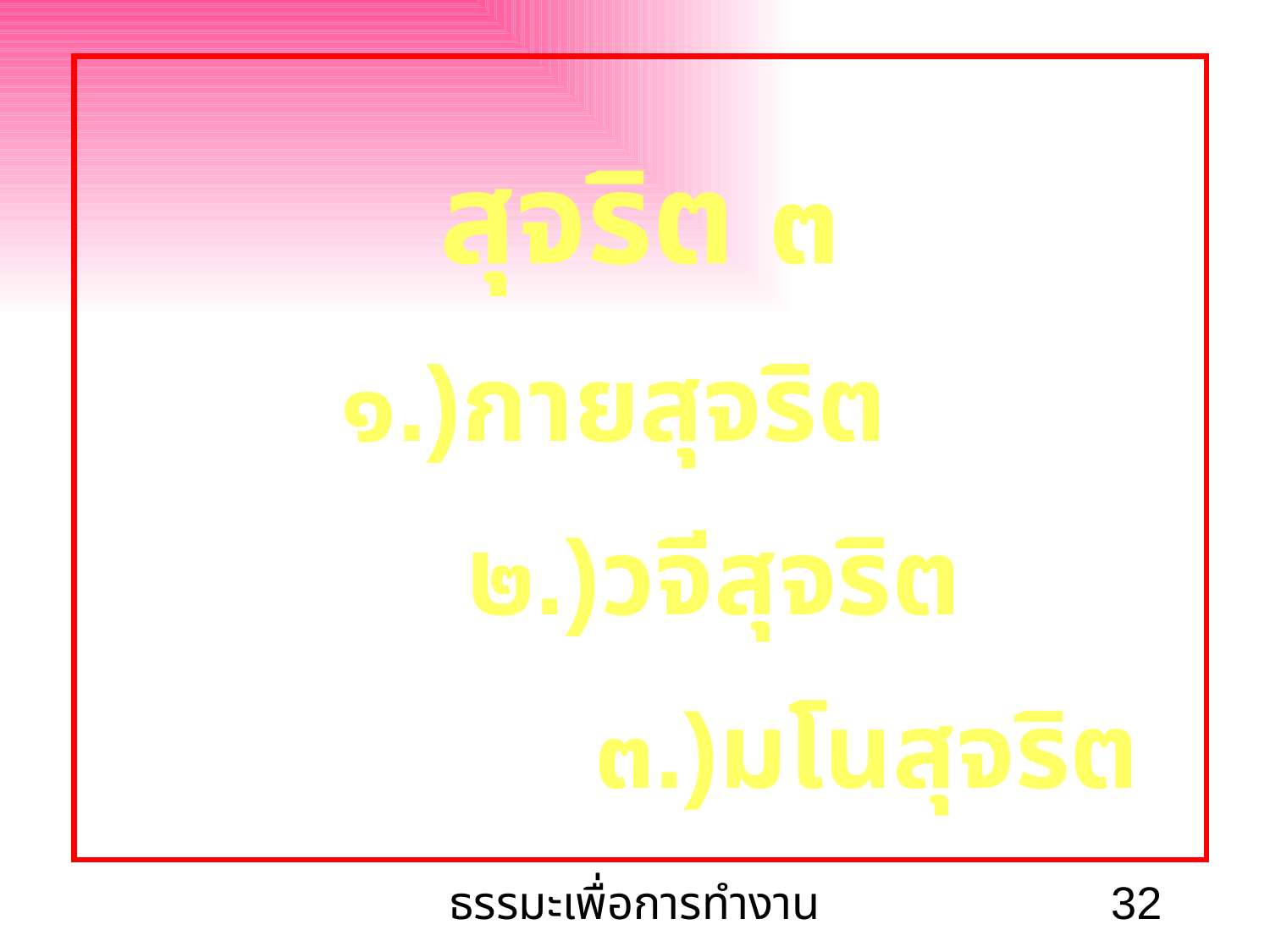

สุจริต ๓
		๑.)กายสุจริต
			๒.)วจีสุจริต
				๓.)มโนสุจริต
ธรรมะเพื่อการทำงาน
32